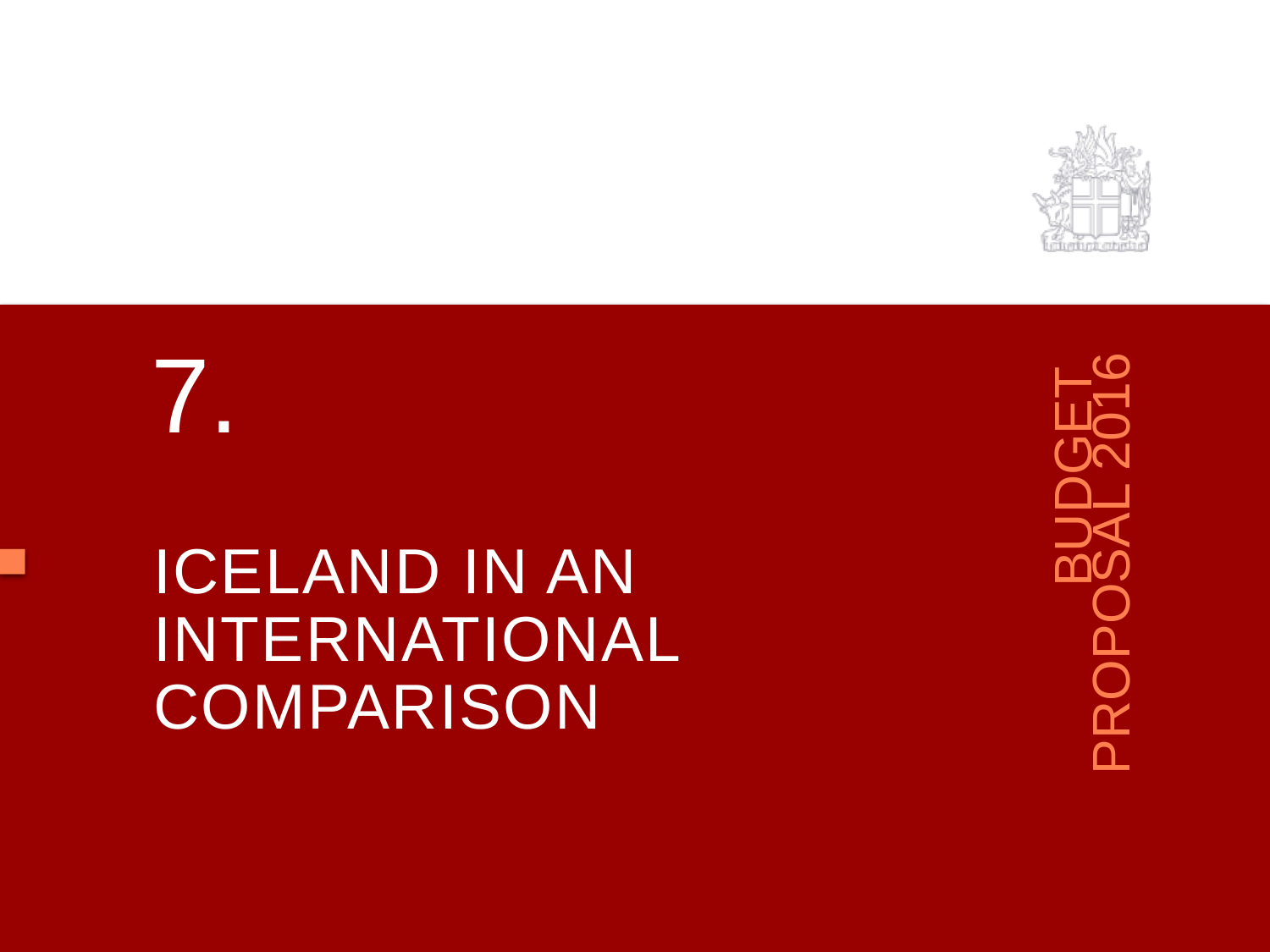

7.
# Iceland in an international comparison